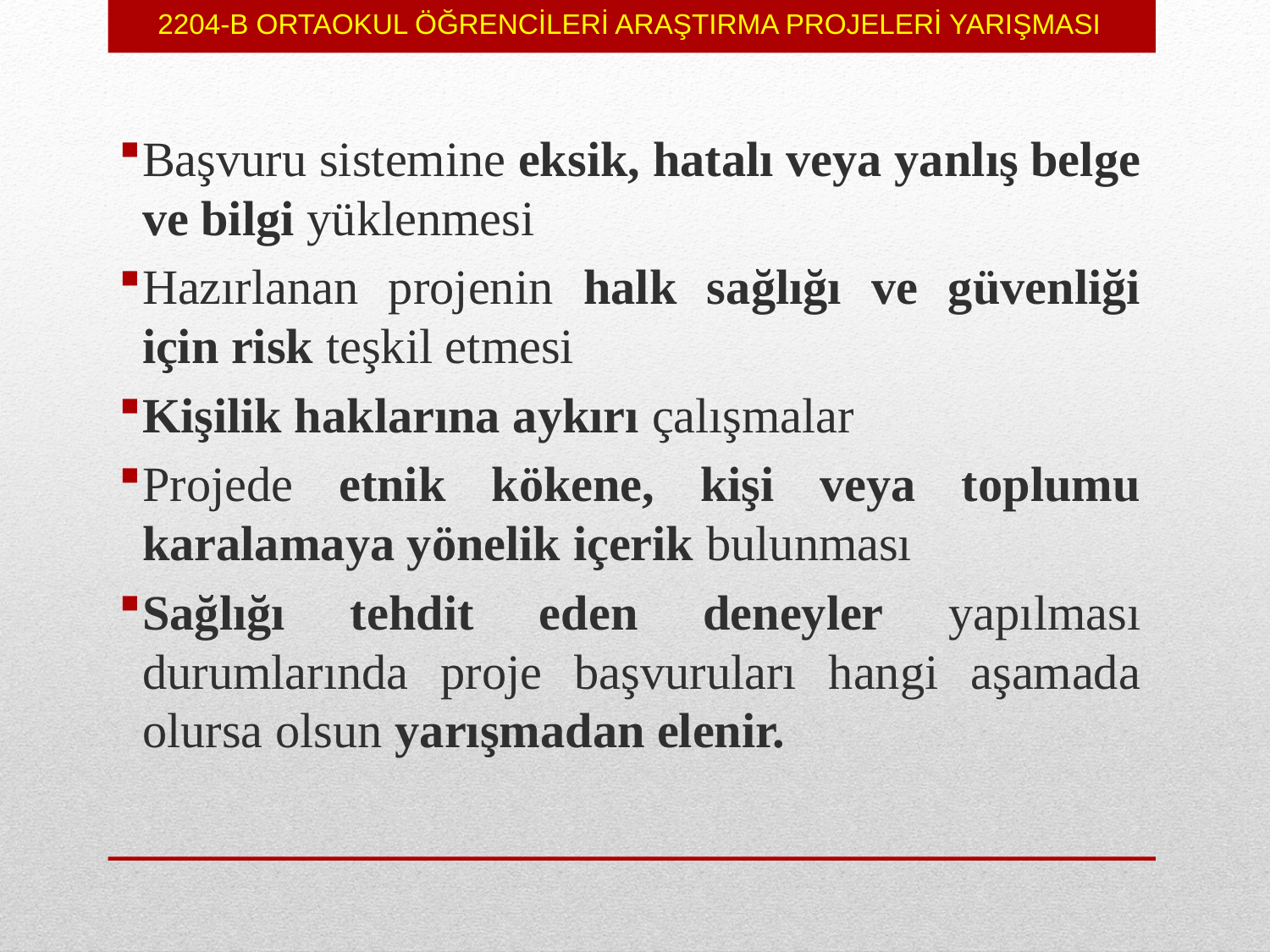

2204-B ORTAOKUL ÖĞRENCİLERİ ARAŞTIRMA PROJELERİ YARIŞMASI
Başvuru sistemine eksik, hatalı veya yanlış belge ve bilgi yüklenmesi
Hazırlanan projenin halk sağlığı ve güvenliği için risk teşkil etmesi
Kişilik haklarına aykırı çalışmalar
Projede etnik kökene, kişi veya toplumu karalamaya yönelik içerik bulunması
Sağlığı tehdit eden deneyler yapılması durumlarında proje başvuruları hangi aşamada olursa olsun yarışmadan elenir.